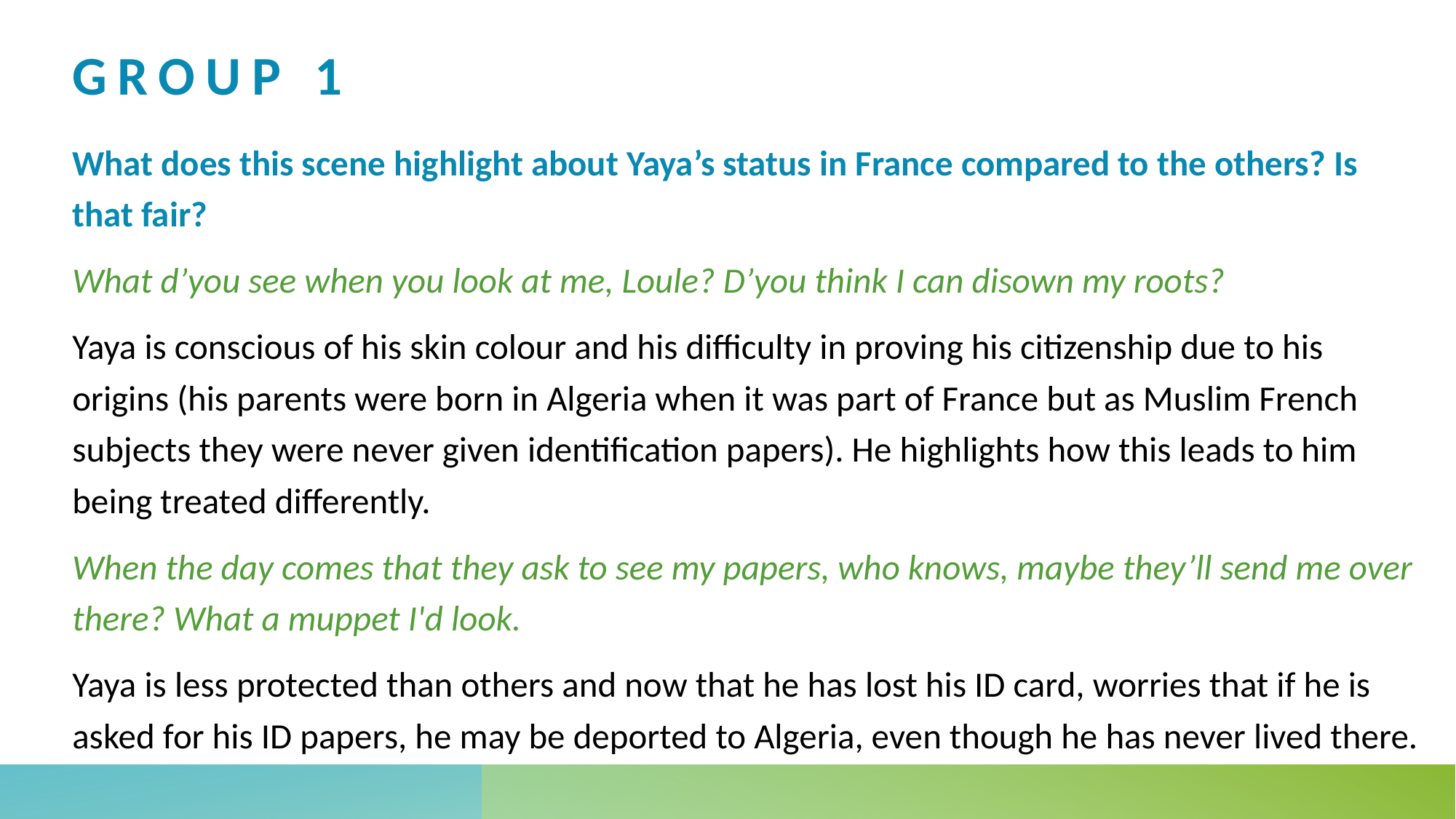

# Group 1
What does this scene highlight about Yaya’s status in France compared to the others? Is that fair?
What d’you see when you look at me, Loule? D’you think I can disown my roots?
Yaya is conscious of his skin colour and his difficulty in proving his citizenship due to his origins (his parents were born in Algeria when it was part of France but as Muslim French subjects they were never given identification papers). He highlights how this leads to him being treated differently.
When the day comes that they ask to see my papers, who knows, maybe they’ll send me over there? What a muppet I'd look.
Yaya is less protected than others and now that he has lost his ID card, worries that if he is asked for his ID papers, he may be deported to Algeria, even though he has never lived there.